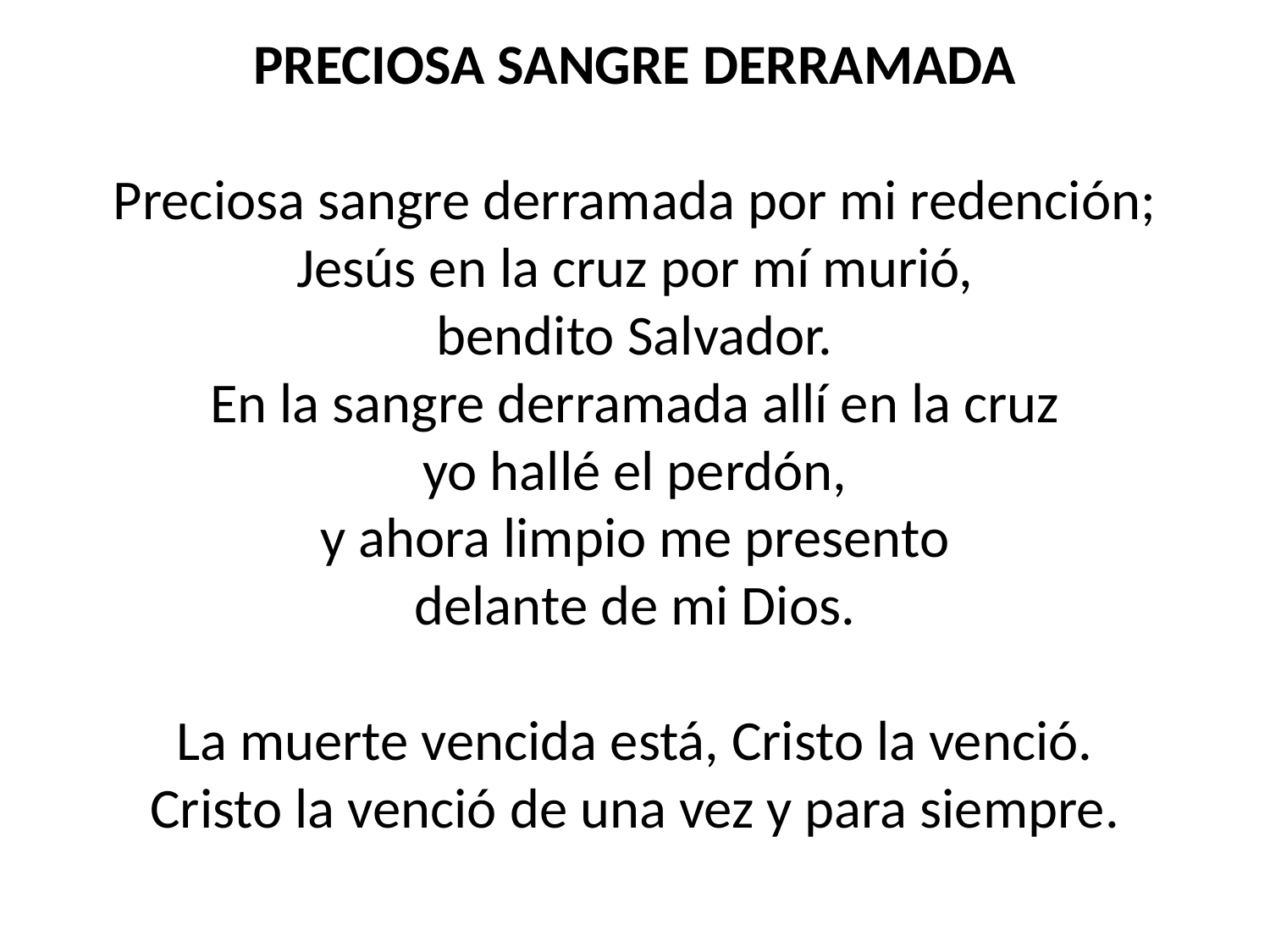

PRECIOSA SANGRE DERRAMADA

Preciosa sangre derramada por mi redención;
Jesús en la cruz por mí murió,
bendito Salvador.
En la sangre derramada allí en la cruz
yo hallé el perdón,
y ahora limpio me presento
delante de mi Dios.

La muerte vencida está, Cristo la venció.
Cristo la venció de una vez y para siempre.